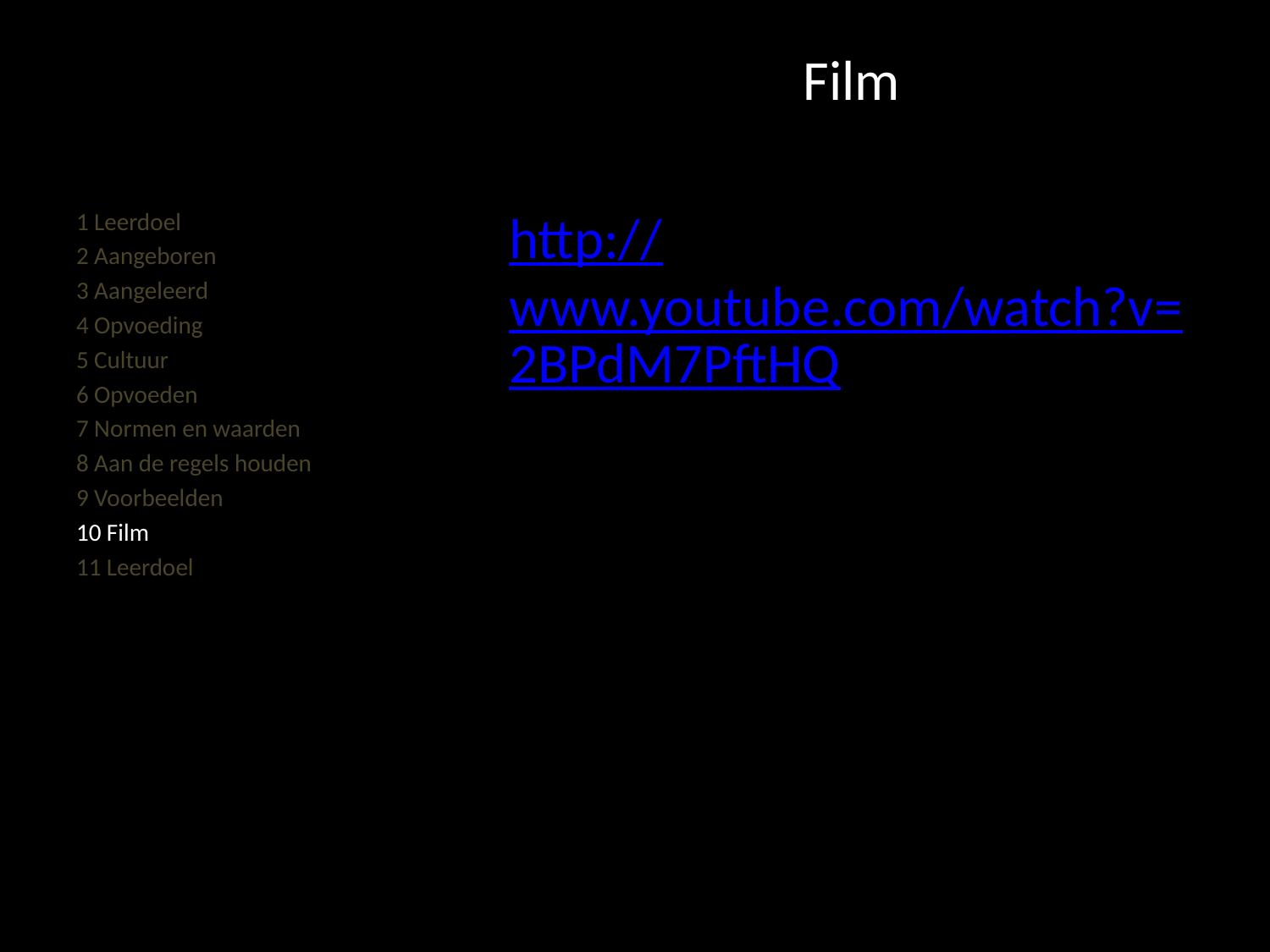

#
Film

http://www.youtube.com/watch?v=2BPdM7PftHQ

1 Leerdoel
2 Aangeboren
3 Aangeleerd
4 Opvoeding
5 Cultuur
6 Opvoeden
7 Normen en waarden
8 Aan de regels houden
9 Voorbeelden
10 Film
11 Leerdoel